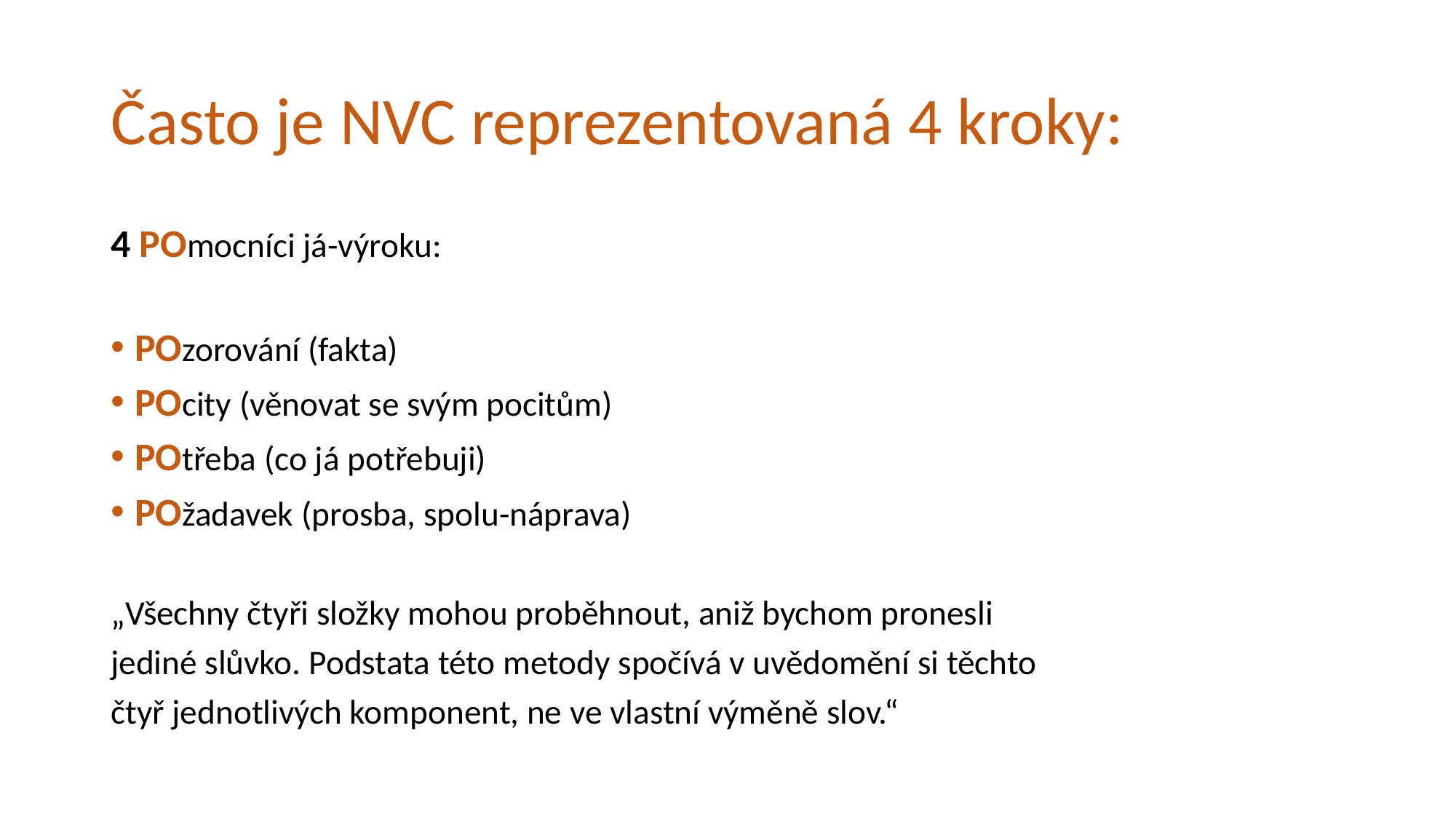

# Často je NVC reprezentovaná 4 kroky:
4 POmocníci já-výroku:

POzorování (fakta)
POcity (věnovat se svým pocitům)
POtřeba (co já potřebuji)
POžadavek (prosba, spolu-náprava)

„Všechny čtyři složky mohou proběhnout, aniž bychom pronesli
jediné slůvko. Podstata této metody spočívá v uvědomění si těchto
čtyř jednotlivých komponent, ne ve vlastní výměně slov.“